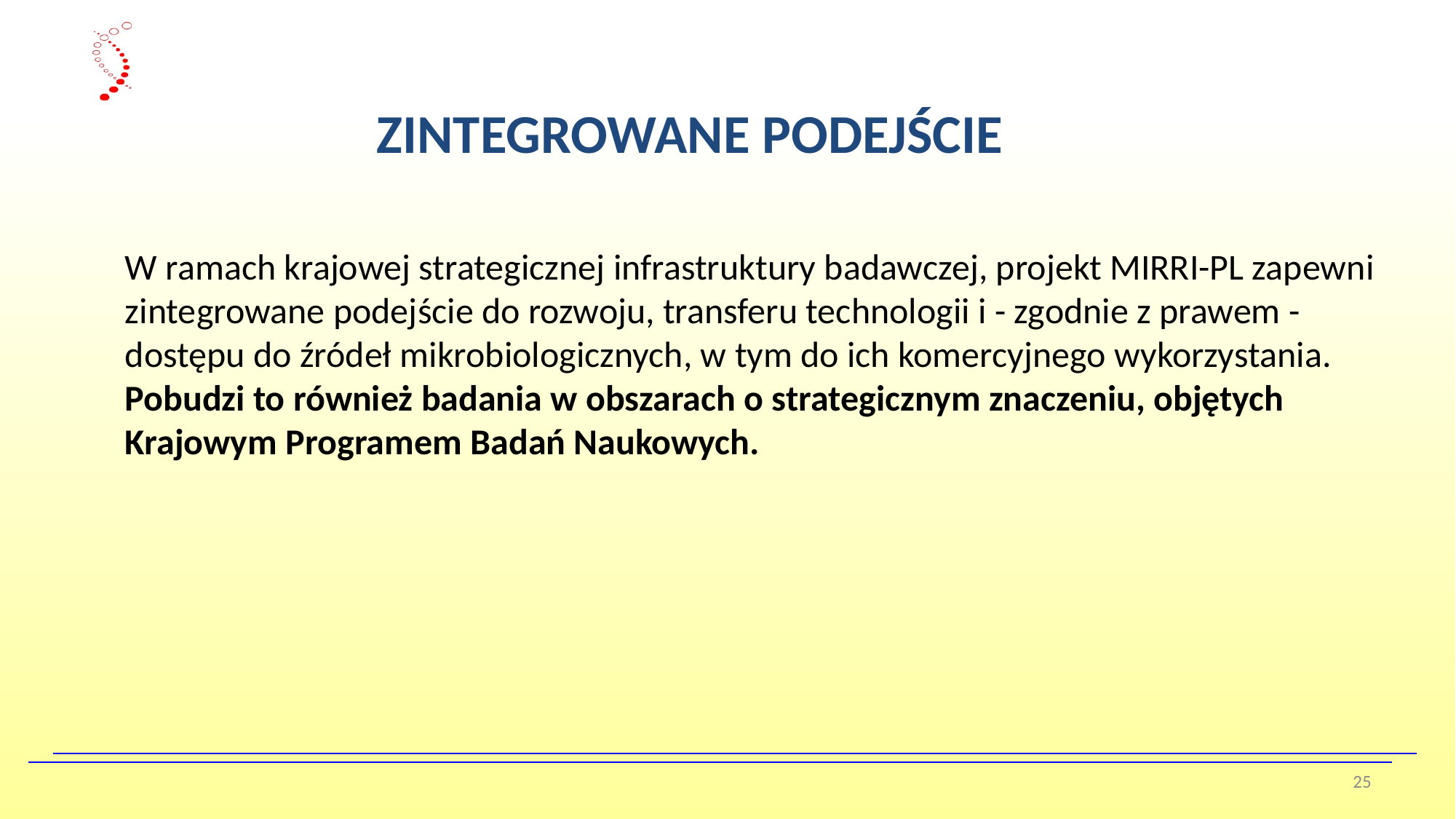

ZINTEGROWANE PODEJŚCIE
W ramach krajowej strategicznej infrastruktury badawczej, projekt MIRRI-PL zapewni zintegrowane podejście do rozwoju, transferu technologii i - zgodnie z prawem - dostępu do źródeł mikrobiologicznych, w tym do ich komercyjnego wykorzystania. Pobudzi to również badania w obszarach o strategicznym znaczeniu, objętych Krajowym Programem Badań Naukowych.
25